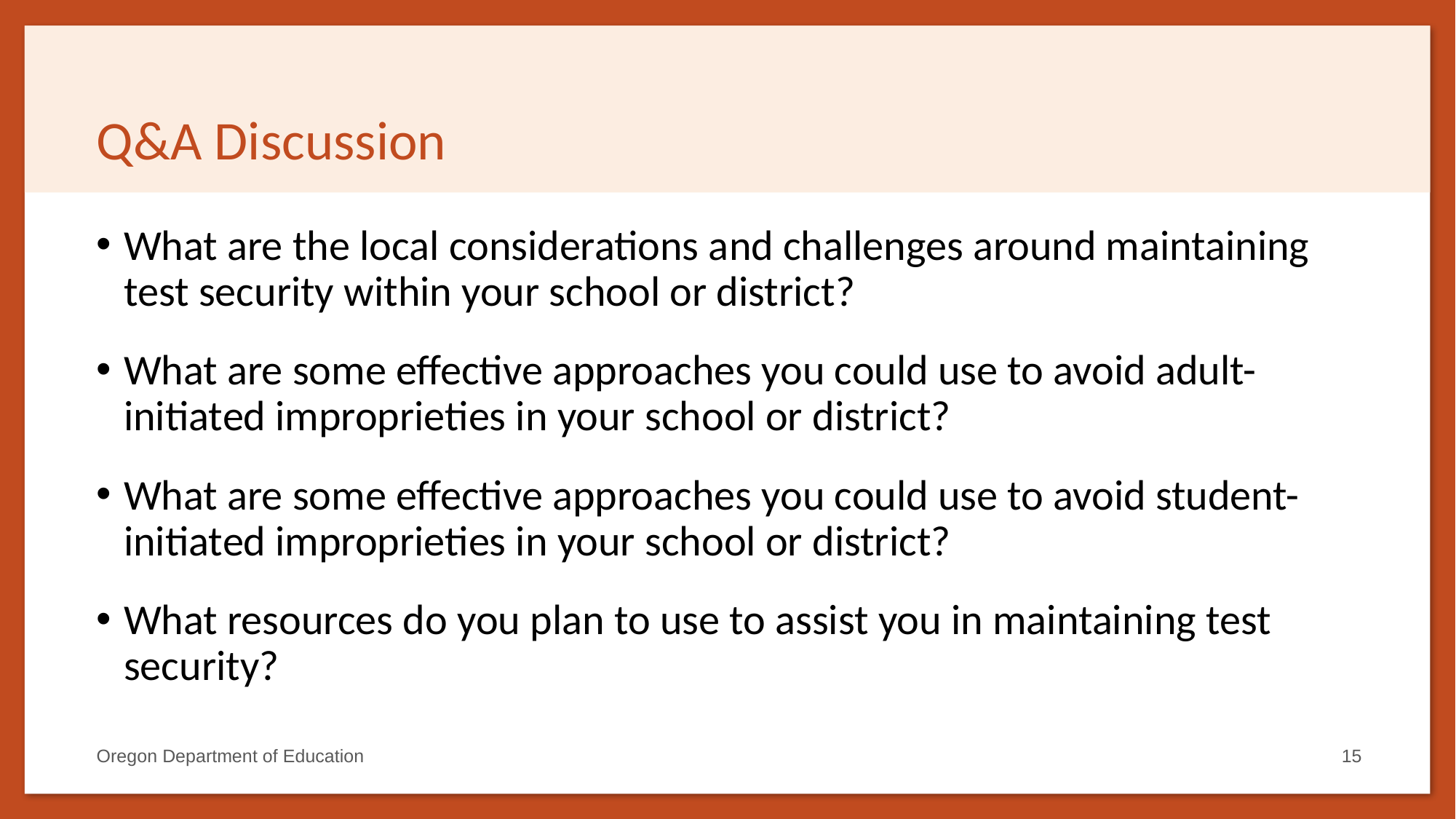

# Q&A Discussion
What are the local considerations and challenges around maintaining test security within your school or district?
What are some effective approaches you could use to avoid adult-initiated improprieties in your school or district?
What are some effective approaches you could use to avoid student-initiated improprieties in your school or district?
What resources do you plan to use to assist you in maintaining test security?
Oregon Department of Education
15